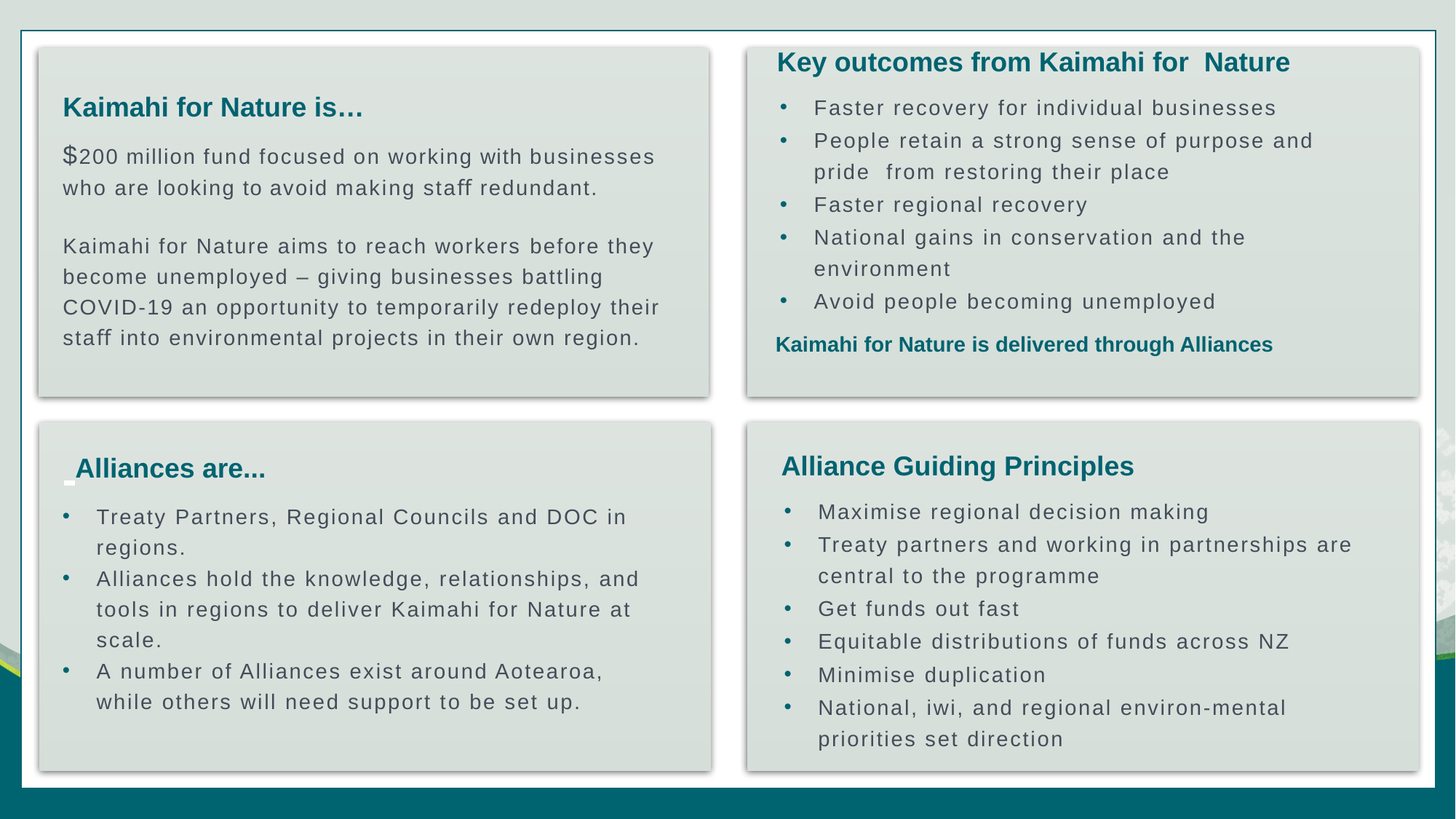

Key outcomes from Kaimahi for  Nature
Faster recovery for individual businesses
People retain a strong sense of purpose and pride  from restoring their place
Faster regional recovery
National gains in conservation and the environment
Avoid people becoming unemployed
Kaimahi for Nature is delivered through Alliances
Kaimahi for Nature is…
$200 million fund focused on working with businesses who are looking to avoid making staﬀ redundant.

Kaimahi for Nature aims to reach workers before they become unemployed – giving businesses battling COVID-19 an opportunity to temporarily redeploy their staﬀ into environmental projects in their own region.

 Alliances are...
Treaty Partners, Regional Councils and DOC in regions.
Alliances hold the knowledge, relationships, and  tools in regions to deliver Kaimahi for Nature at  scale.
A number of Alliances exist around Aotearoa,  while others will need support to be set up.
Alliance Guiding Principles
Maximise regional decision making
Treaty partners and working in partnerships are  central to the programme
Get funds out fast
Equitable distributions of funds across NZ
Minimise duplication
National, iwi, and regional environ-mental  priorities set direction